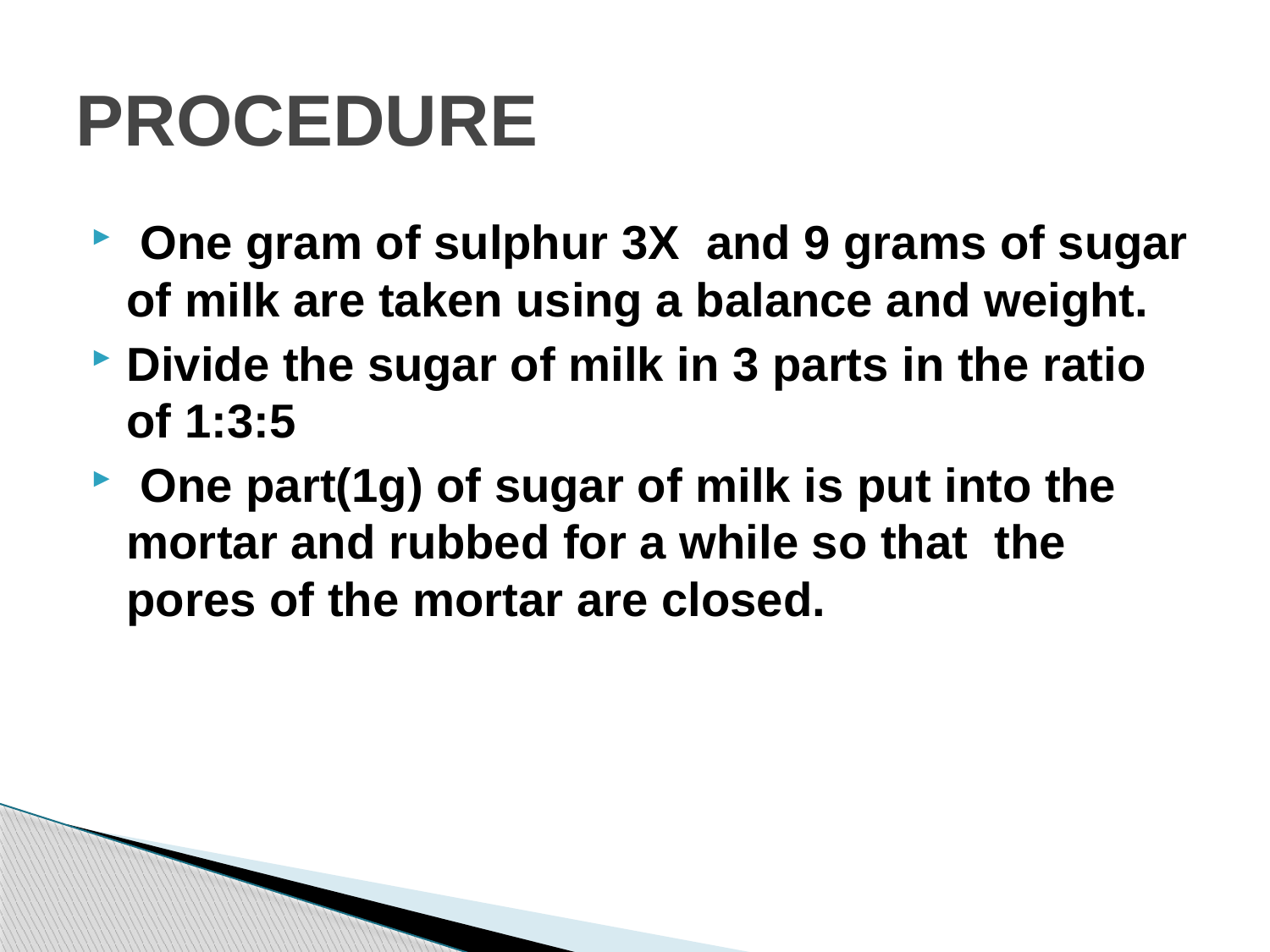

# PROCEDURE
 One gram of sulphur 3X  and 9 grams of sugar of milk are taken using a balance and weight.
Divide the sugar of milk in 3 parts in the ratio of 1:3:5
 One part(1g) of sugar of milk is put into the mortar and rubbed for a while so that  the pores of the mortar are closed.